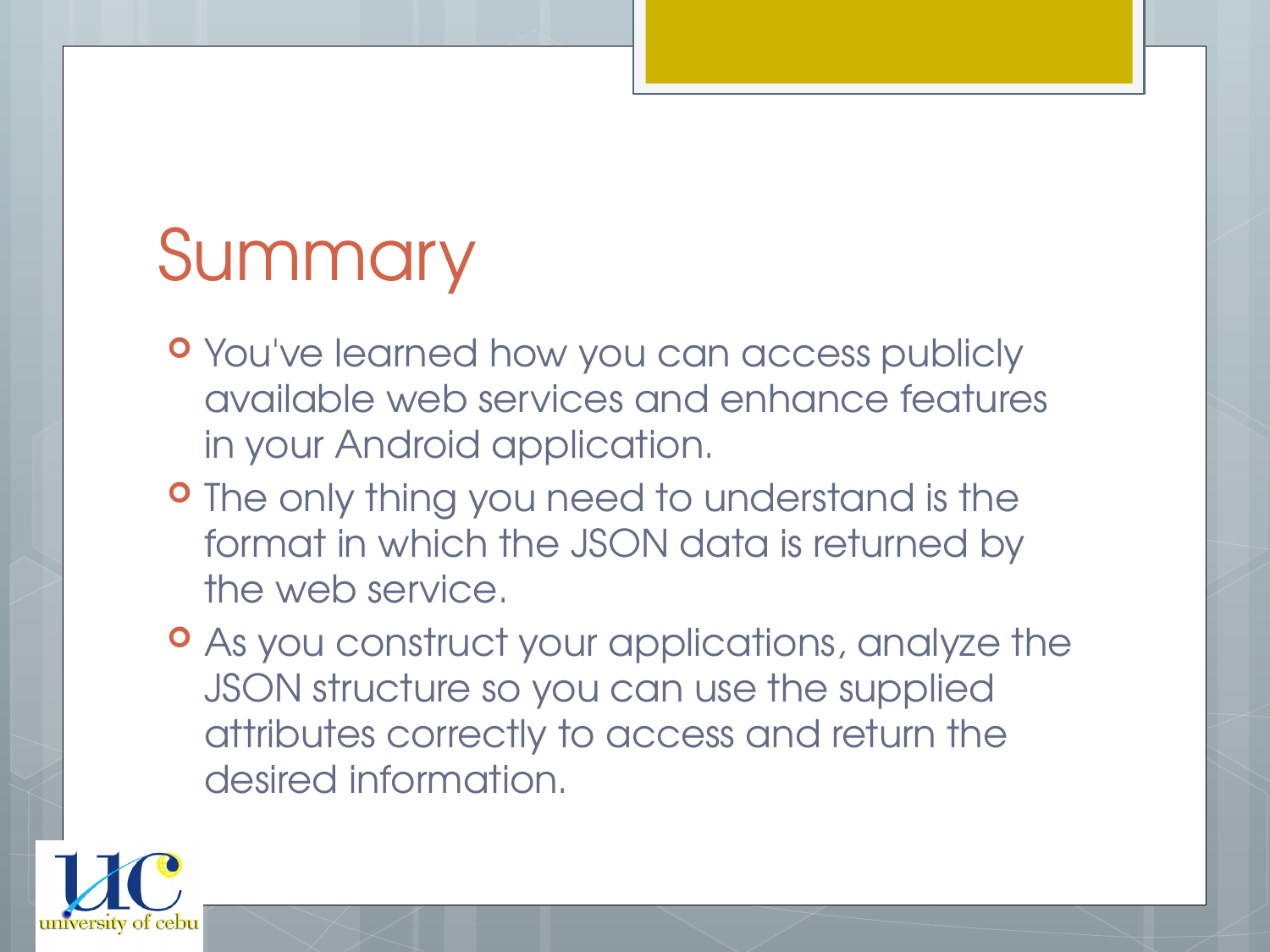

# Summary
You've learned how you can access publicly available web services and enhance features in your Android application.
The only thing you need to understand is the format in which the JSON data is returned by the web service.
As you construct your applications, analyze the JSON structure so you can use the supplied attributes correctly to access and return the desired information.